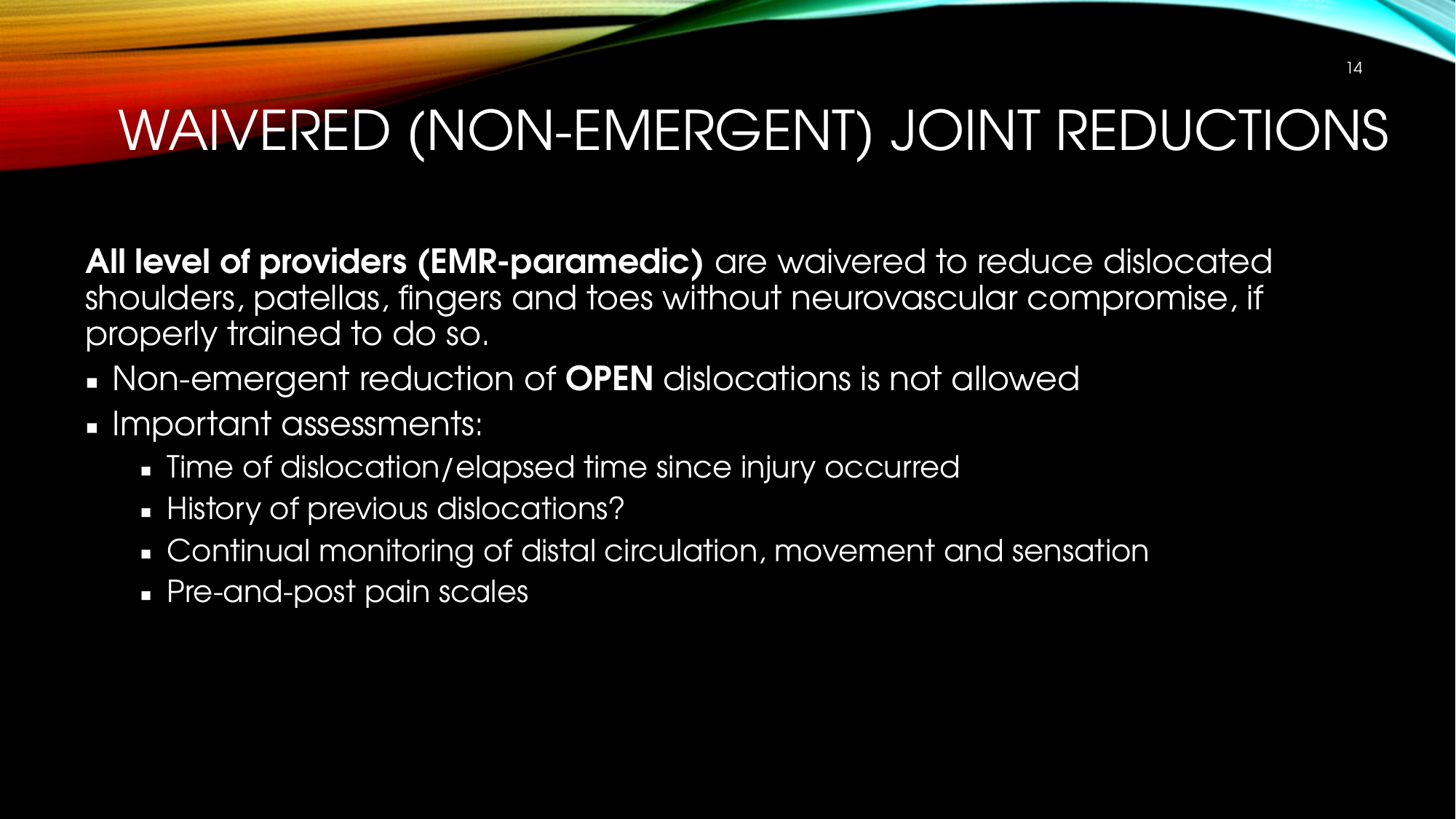

14
# WAIVERED (NON-EMERGENT) JOINT REDUCTIONS
All level of providers (EMR-paramedic) are waivered to reduce dislocated shoulders, patellas, fingers and toes without neurovascular compromise, if properly trained to do so.
Non-emergent reduction of OPEN dislocations is not allowed
Important assessments:
Time of dislocation/elapsed time since injury occurred
History of previous dislocations?
Continual monitoring of distal circulation, movement and sensation
Pre-and-post pain scales